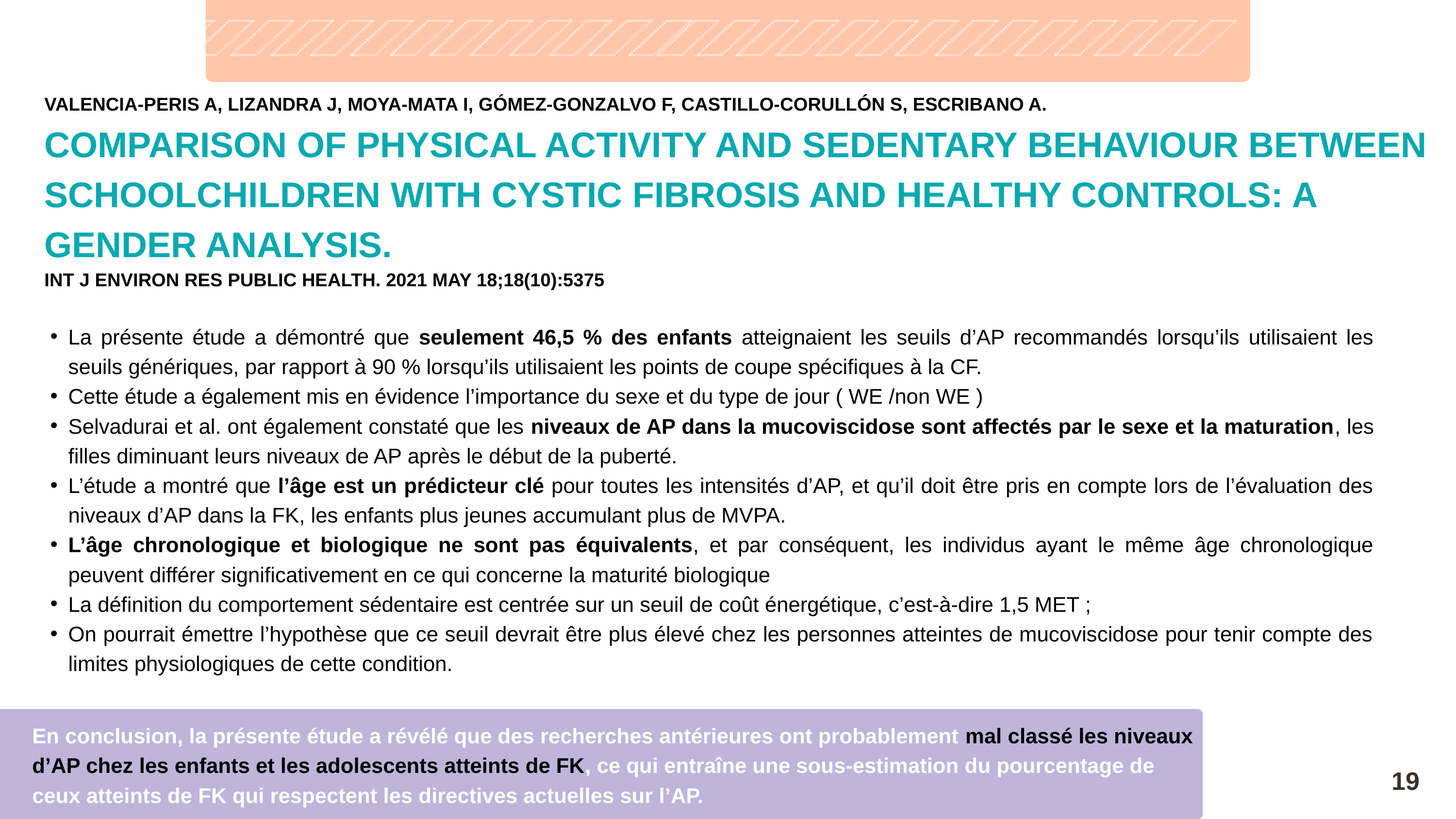

VALENCIA-PERIS A, LIZANDRA J, MOYA-MATA I, GÓMEZ-GONZALVO F, CASTILLO-CORULLÓN S, ESCRIBANO A.
COMPARISON OF PHYSICAL ACTIVITY AND SEDENTARY BEHAVIOUR BETWEEN SCHOOLCHILDREN WITH CYSTIC FIBROSIS AND HEALTHY CONTROLS: A GENDER ANALYSIS.
INT J ENVIRON RES PUBLIC HEALTH. 2021 MAY 18;18(10):5375
La présente étude a démontré que seulement 46,5 % des enfants atteignaient les seuils d’AP recommandés lorsqu’ils utilisaient les seuils génériques, par rapport à 90 % lorsqu’ils utilisaient les points de coupe spécifiques à la CF.
Cette étude a également mis en évidence l’importance du sexe et du type de jour ( WE /non WE )
Selvadurai et al. ont également constaté que les niveaux de AP dans la mucoviscidose sont affectés par le sexe et la maturation, les filles diminuant leurs niveaux de AP après le début de la puberté.
L’étude a montré que l’âge est un prédicteur clé pour toutes les intensités d’AP, et qu’il doit être pris en compte lors de l’évaluation des niveaux d’AP dans la FK, les enfants plus jeunes accumulant plus de MVPA.
L’âge chronologique et biologique ne sont pas équivalents, et par conséquent, les individus ayant le même âge chronologique peuvent différer significativement en ce qui concerne la maturité biologique
La définition du comportement sédentaire est centrée sur un seuil de coût énergétique, c’est-à-dire 1,5 MET ;
On pourrait émettre l’hypothèse que ce seuil devrait être plus élevé chez les personnes atteintes de mucoviscidose pour tenir compte des limites physiologiques de cette condition.

En conclusion, la présente étude a révélé que des recherches antérieures ont probablement mal classé les niveaux d’AP chez les enfants et les adolescents atteints de FK, ce qui entraîne une sous-estimation du pourcentage de ceux atteints de FK qui respectent les directives actuelles sur l’AP.
19